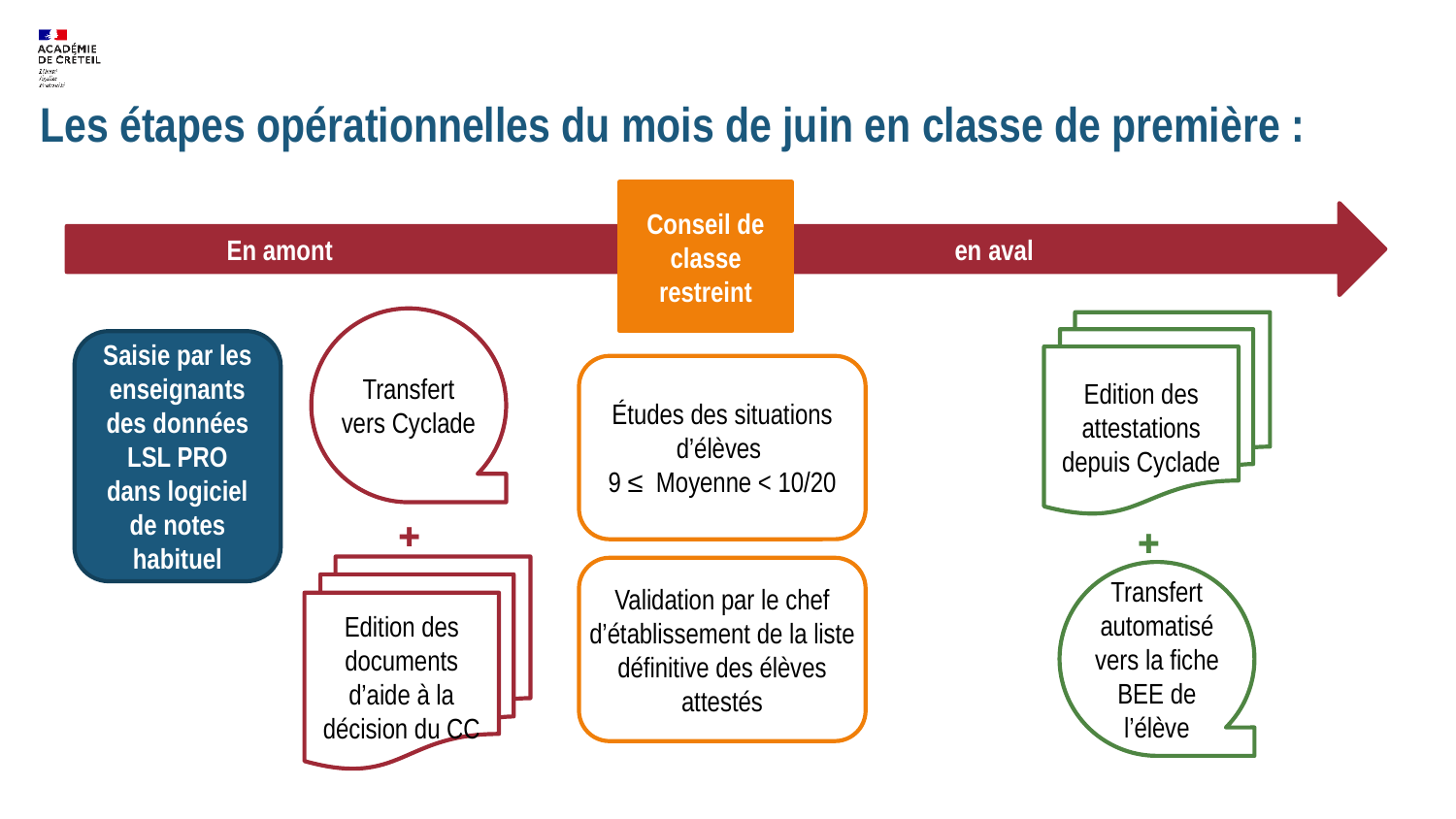

# Les étapes opérationnelles du mois de juin en classe de première :
Conseil de classe restreint
	En amont 					en aval
Transfert vers Cyclade
Edition des attestations depuis Cyclade
Saisie par les enseignants des données LSL PRO dans logiciel de notes habituel
Études des situations d’élèves
9 ≤  Moyenne < 10/20
+
+
Edition des documents d’aide à la décision du CC
Validation par le chef d’établissement de la liste définitive des élèves attestés
Transfert automatisé vers la fiche BEE de l’élève